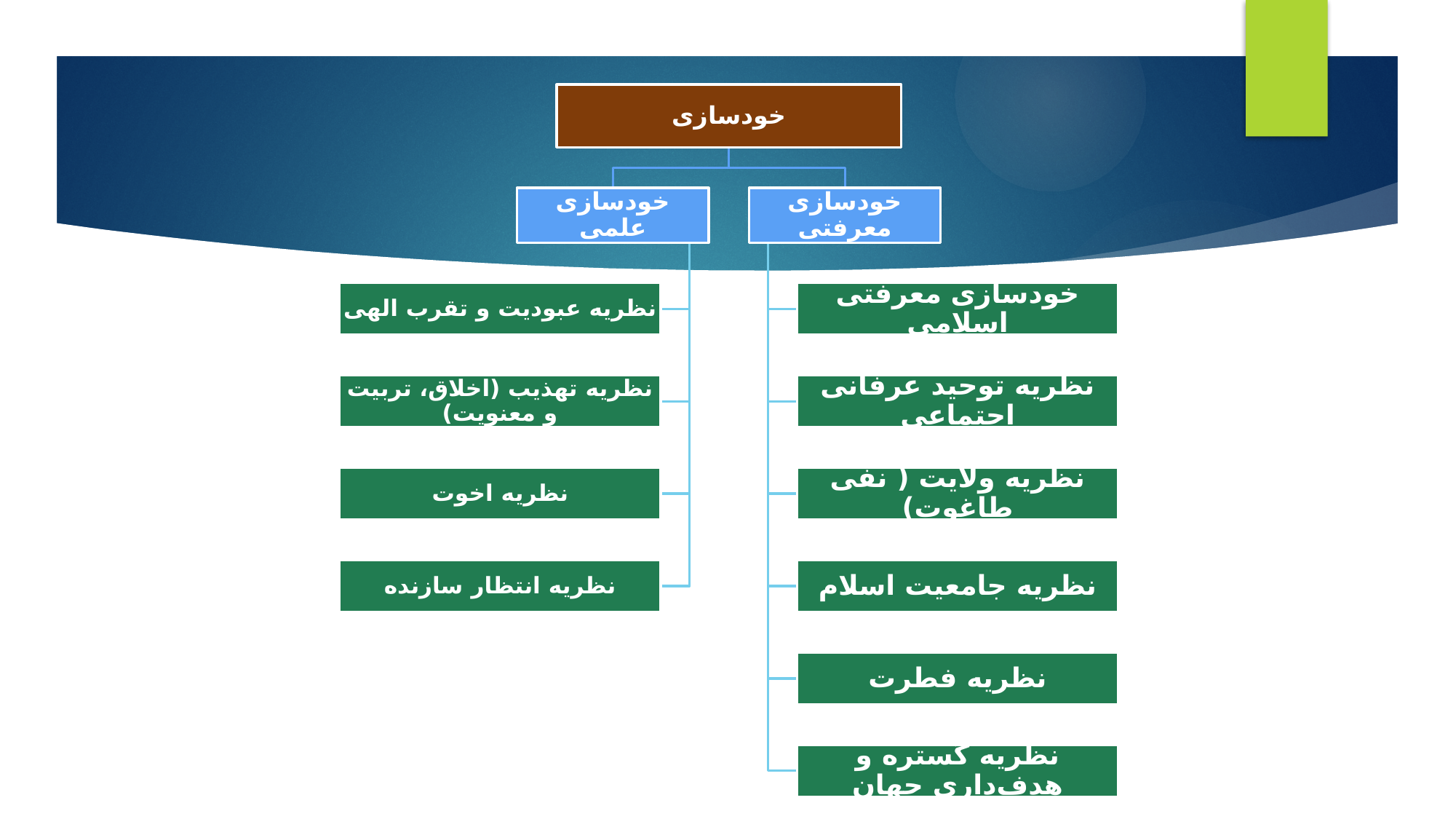

خودسازی
خودسازی علمی
نظریه عبودیت و تقرب الهی
نظریه تهذیب (اخلاق، تربیت و معنویت)
نظریه اخوت
نظریه انتظار سازنده
خودسازی معرفتی
خودسازی معرفتی اسلامی
نظریه توحید عرفانی اجتماعی
نظریه ولایت ( نفی طاغوت)
نظریه جامعیت اسلام
نظریه فطرت
نظریه گستره و هدف‌داری جهان